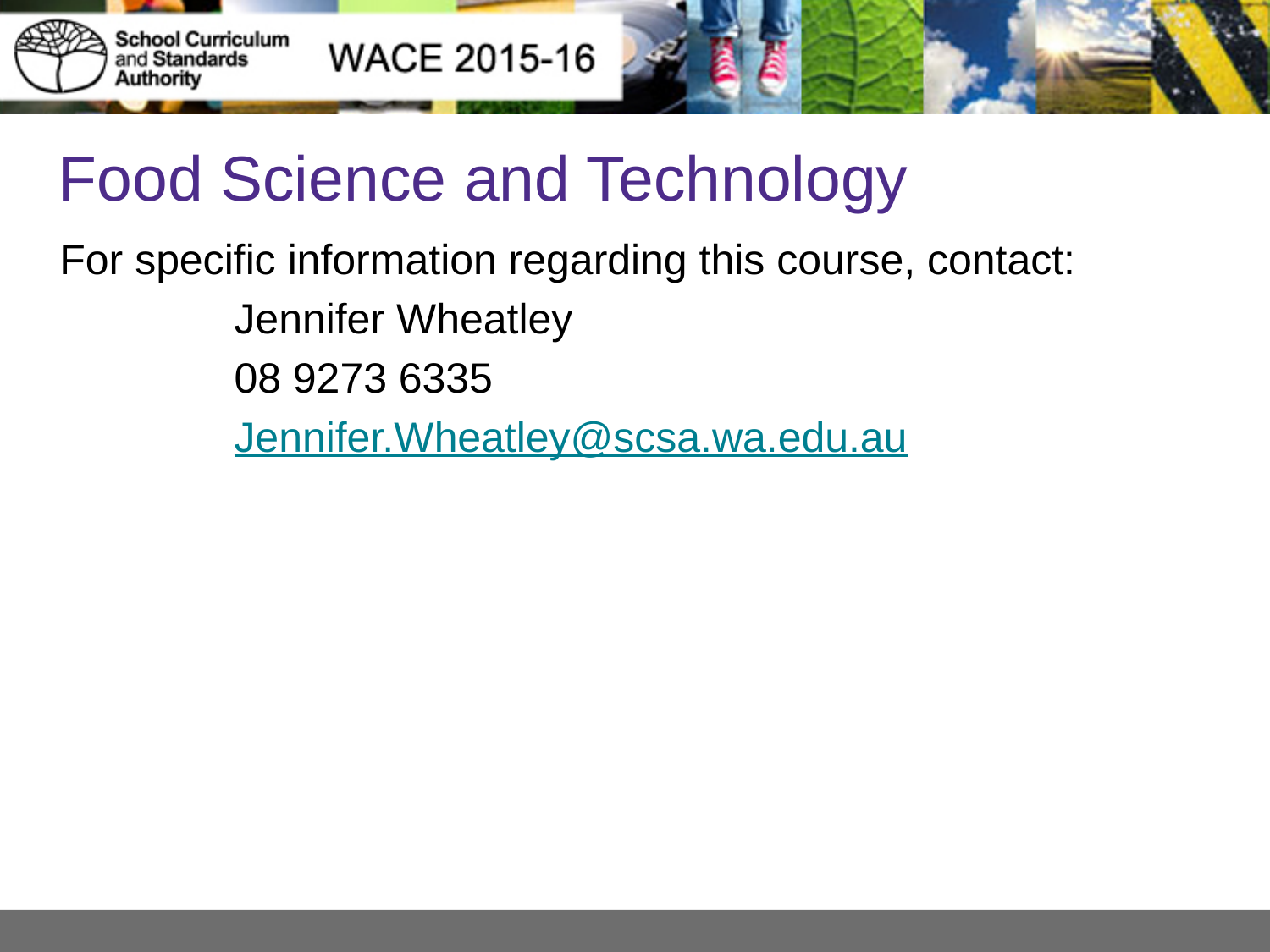

# Food Science and Technology
For specific information regarding this course, contact:
Jennifer Wheatley
08 9273 6335
Jennifer.Wheatley@scsa.wa.edu.au